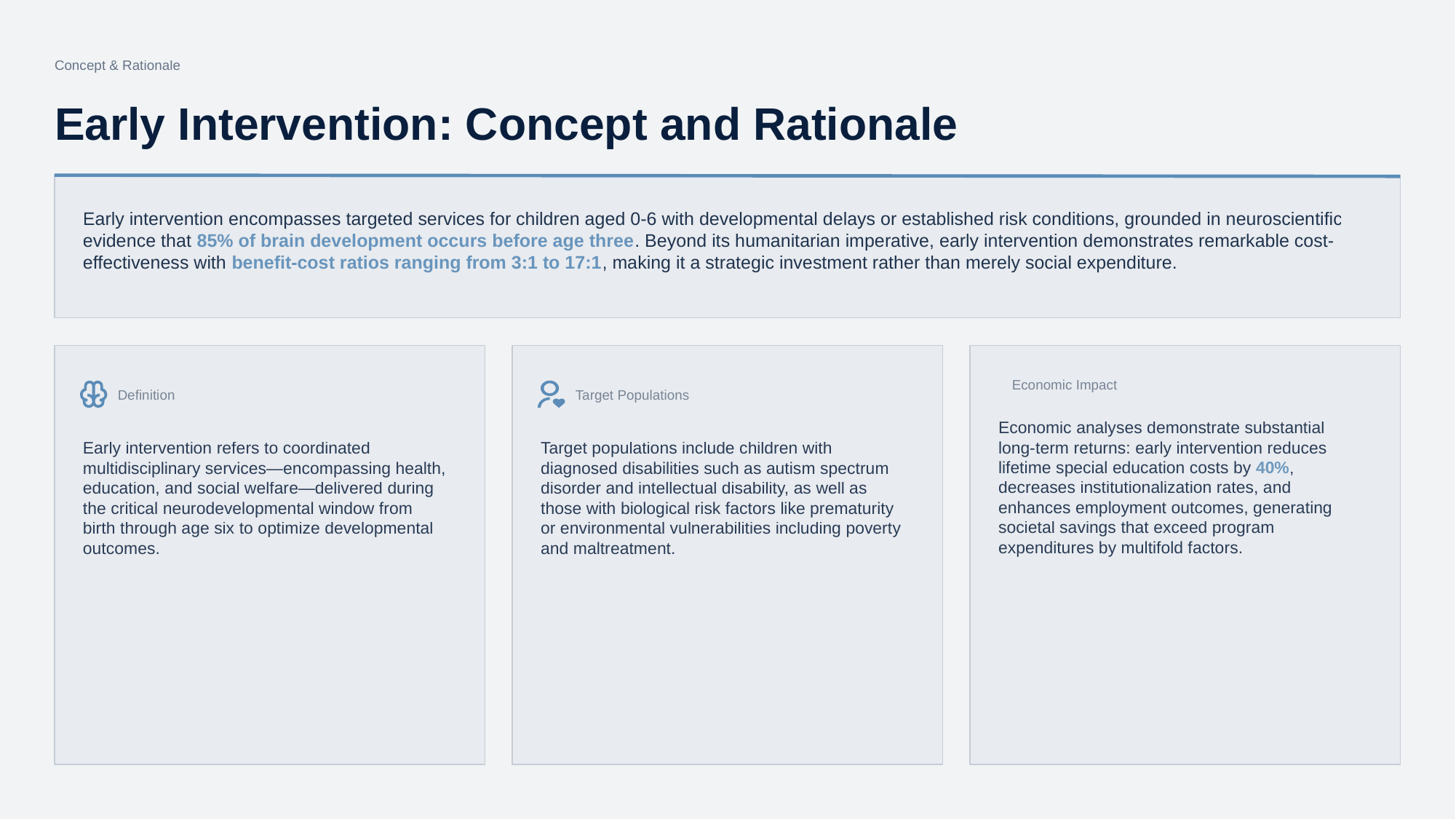

Concept & Rationale
Early Intervention: Concept and Rationale

Early intervention encompasses targeted services for children aged 0-6 with developmental delays or established risk conditions, grounded in neuroscientific
evidence that 85% of brain development occurs before age three. Beyond its humanitarian imperative, early intervention demonstrates remarkable cost-
effectiveness with benefit-cost ratios ranging from 3:1 to 17:1, making it a strategic investment rather than merely social expenditure.

Economic Impact

Definition
Target Populations
Economic analyses demonstrate substantial
long-term returns: early intervention reduces
lifetime special education costs by 40%,
decreases institutionalization rates, and
enhances employment outcomes, generating
societal savings that exceed program
expenditures by multifold factors.
Early intervention refers to coordinated
multidisciplinary services—encompassing health,
education, and social welfare—delivered during
the critical neurodevelopmental window from
birth through age six to optimize developmental
outcomes.
Target populations include children with
diagnosed disabilities such as autism spectrum
disorder and intellectual disability, as well as
those with biological risk factors like prematurity
or environmental vulnerabilities including poverty
and maltreatment.